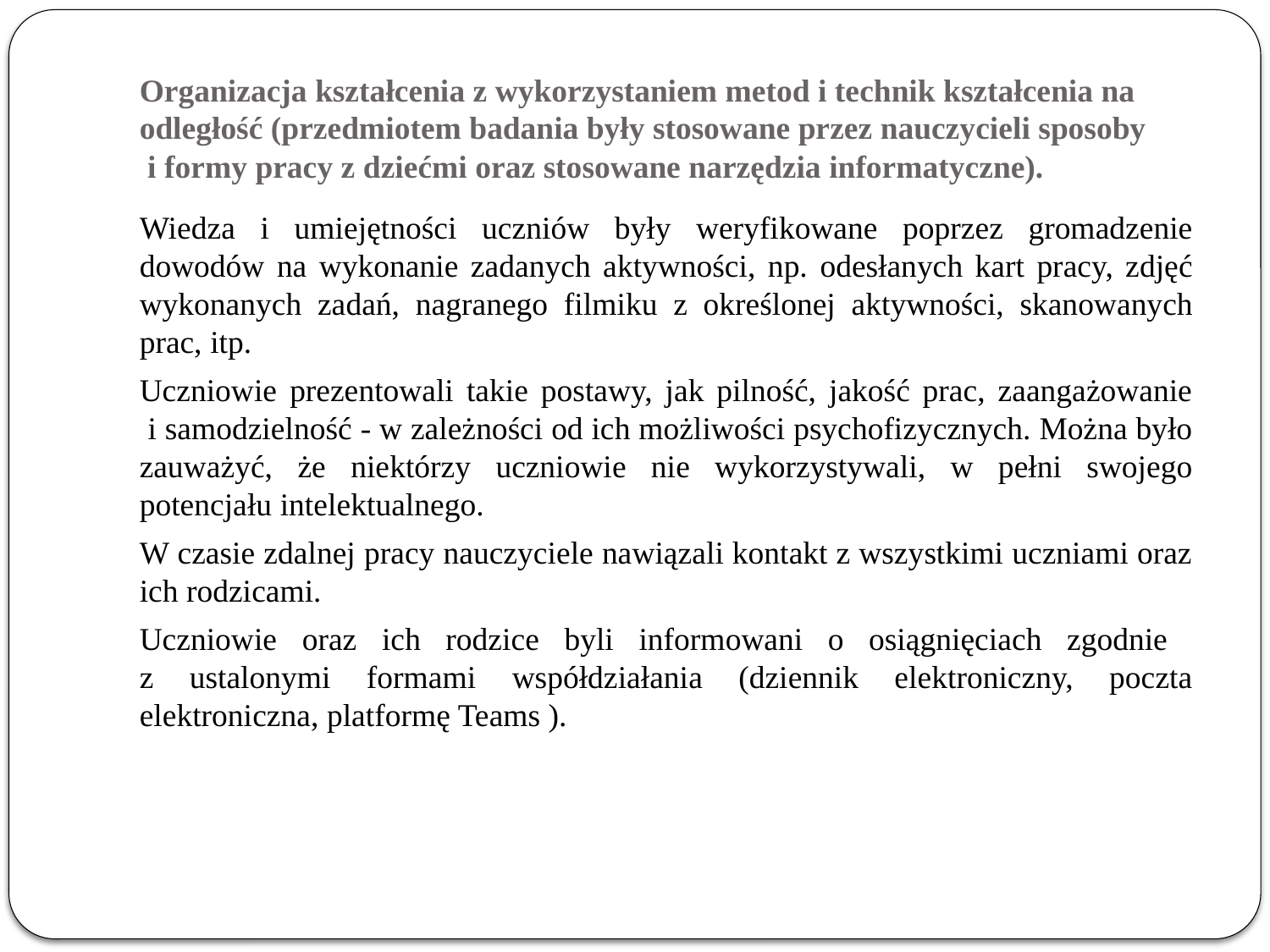

# Organizacja kształcenia z wykorzystaniem metod i technik kształcenia na odległość (przedmiotem badania były stosowane przez nauczycieli sposoby i formy pracy z dziećmi oraz stosowane narzędzia informatyczne).
Wiedza i umiejętności uczniów były weryfikowane poprzez gromadzenie dowodów na wykonanie zadanych aktywności, np. odesłanych kart pracy, zdjęć wykonanych zadań, nagranego filmiku z określonej aktywności, skanowanych prac, itp.
Uczniowie prezentowali takie postawy, jak pilność, jakość prac, zaangażowanie
 i samodzielność - w zależności od ich możliwości psychofizycznych. Można było zauważyć, że niektórzy uczniowie nie wykorzystywali, w pełni swojego potencjału intelektualnego.
W czasie zdalnej pracy nauczyciele nawiązali kontakt z wszystkimi uczniami oraz ich rodzicami.
Uczniowie oraz ich rodzice byli informowani o osiągnięciach zgodnie
z ustalonymi formami współdziałania (dziennik elektroniczny, poczta elektroniczna, platformę Teams ).